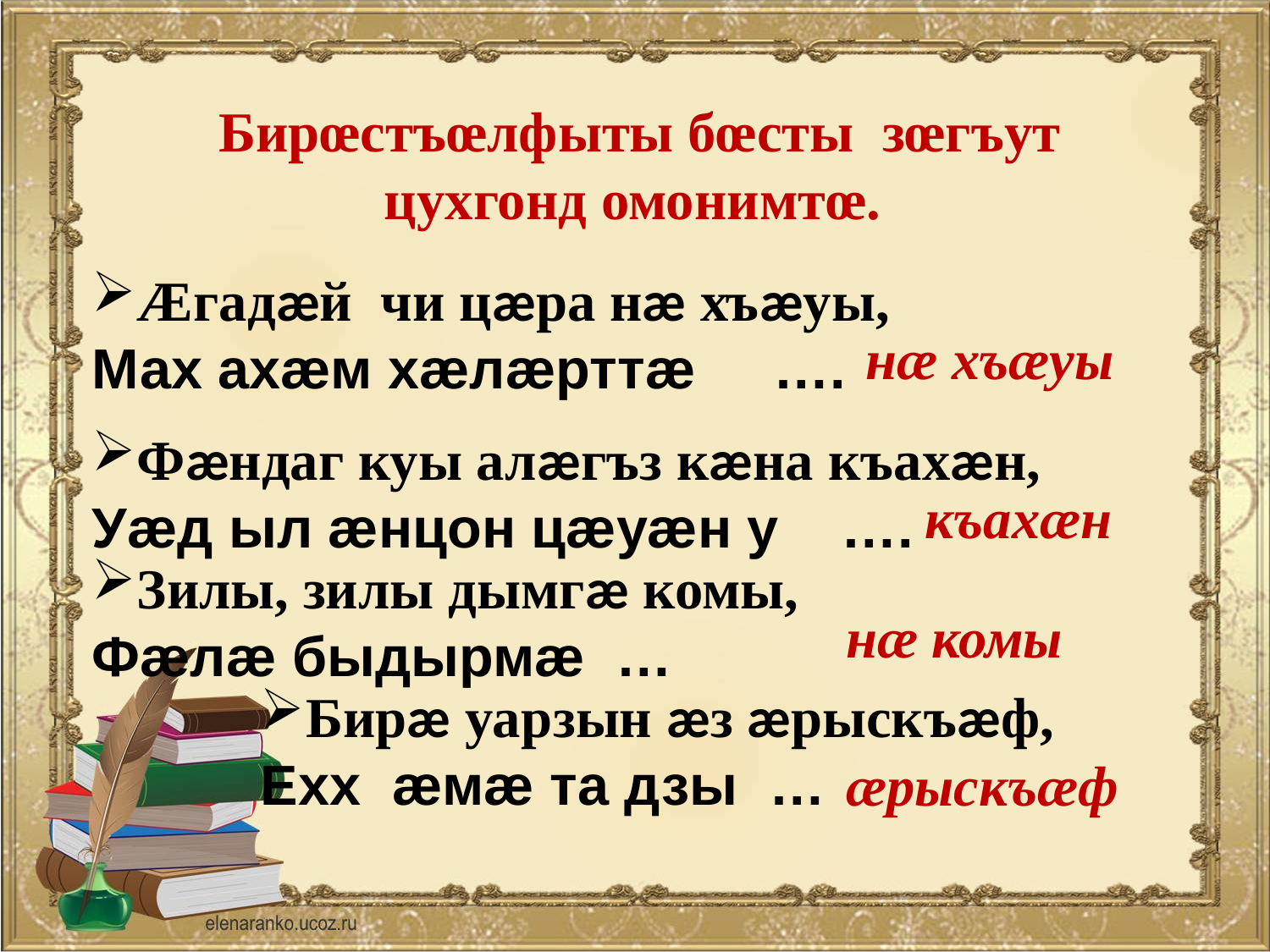

Бирœстъœлфыты бœсты  зœгъут цухгонд омонимтœ.
Ӕгадæй  чи цæра нæ хъæуы,
Мах ахæм хæлæрттæ     ….
нæ хъæуы
Фæндаг куы алæгъз кæна къахæн,
Уæд ыл æнцон цæуæн у    ….
къахæн
Зилы, зилы дымгæ комы,
Фæлæ быдырмæ  …
нæ комы
Бирæ уарзын æз æрыскъæф,
Ехх  æмæ та дзы  …
æрыскъæф